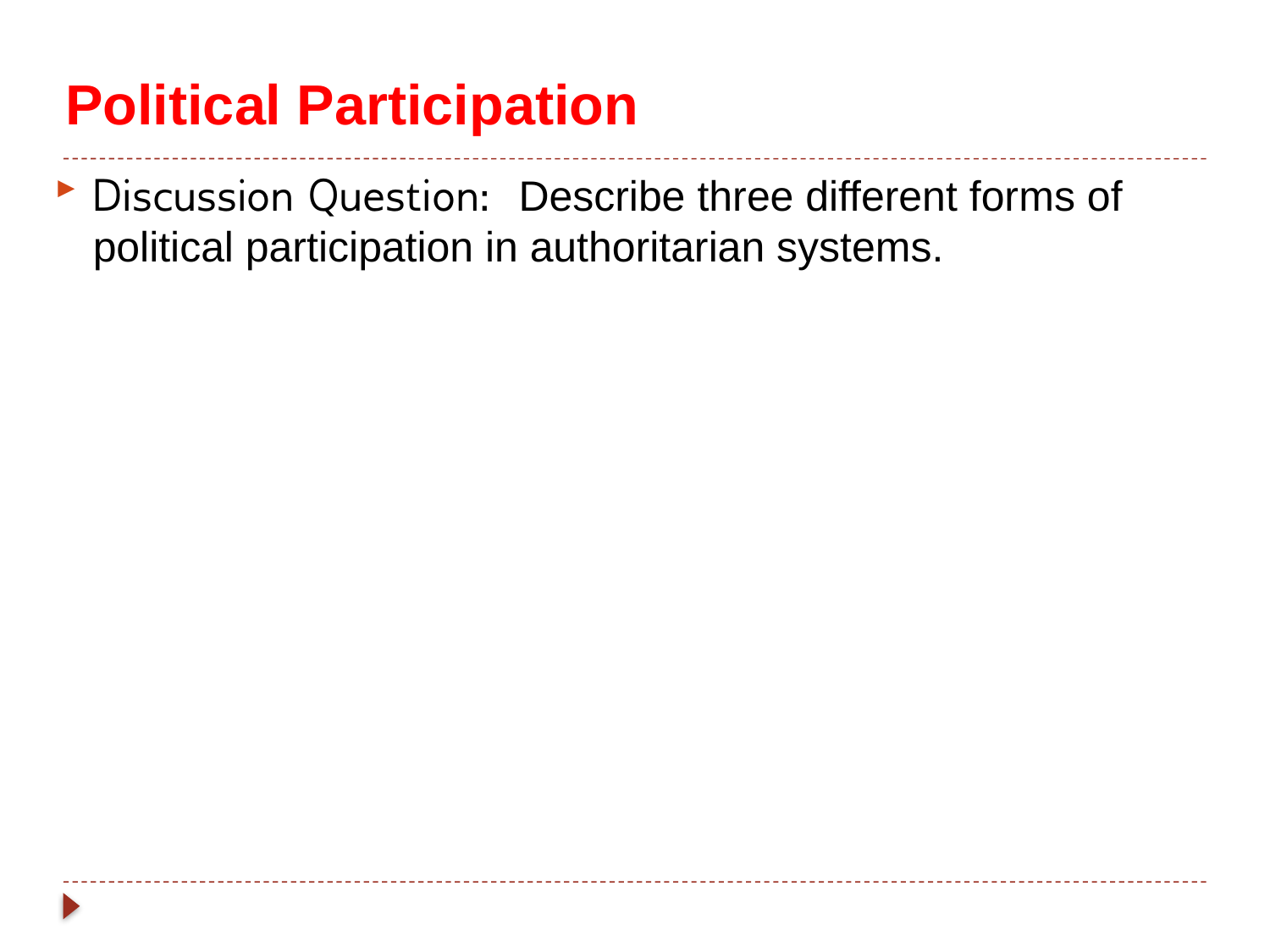

# Political Participation
Discussion Question:  Describe three different forms of political participation in authoritarian systems.